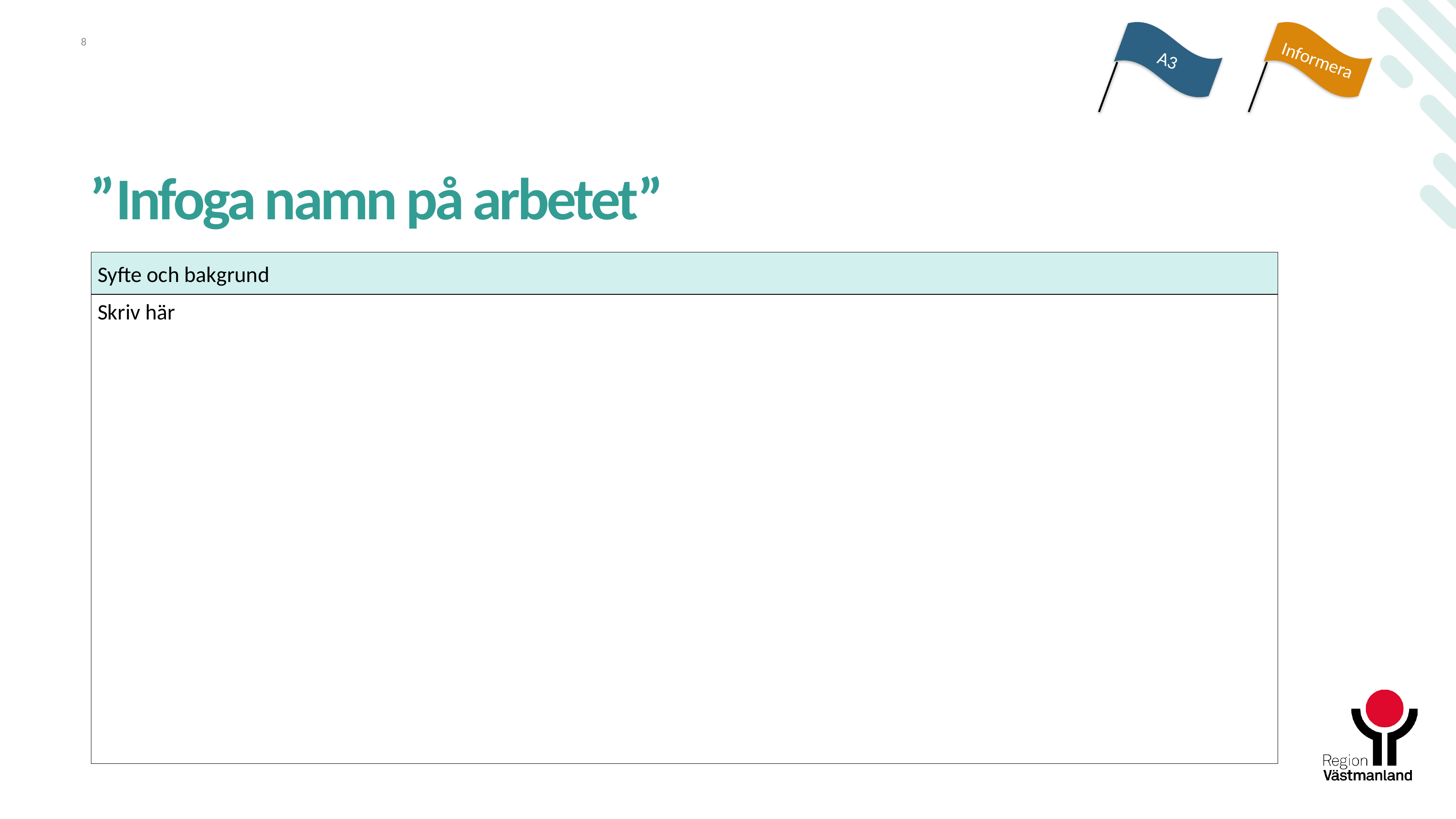

A3
Informera
8
# ”Infoga namn på arbetet”
Syfte och bakgrund
Skriv här